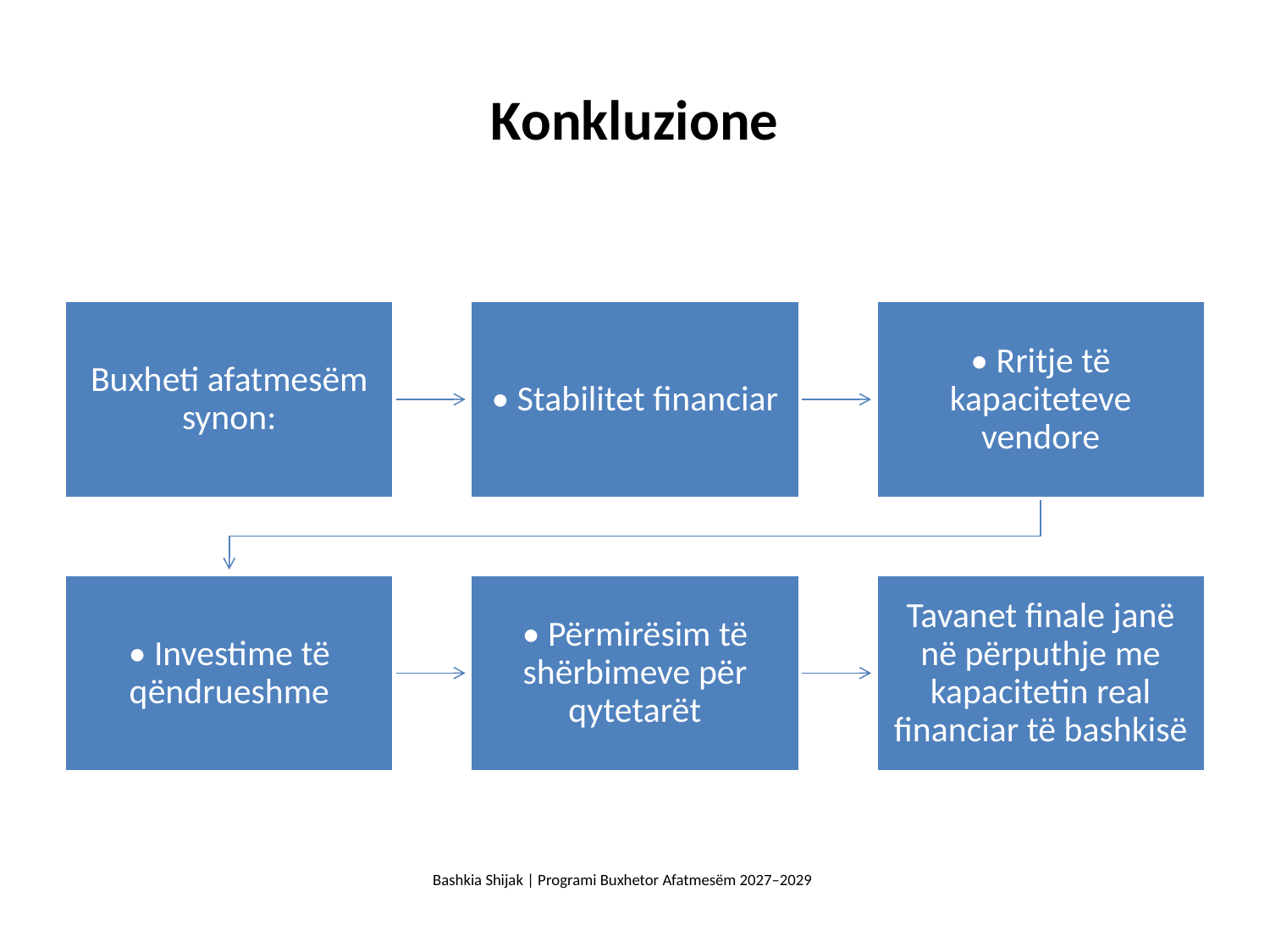

# Konkluzione

Buxheti afatmesëm synon:

• Stabilitet financiar

• Rritje të kapaciteteve vendore

• Investime të qëndrueshme

• Përmirësim të shërbimeve për qytetarët
Tavanet finale janë në përputhje me kapacitetin real financiar të bashkisë
Bashkia Shijak | Programi Buxhetor Afatmesëm 2027–2029